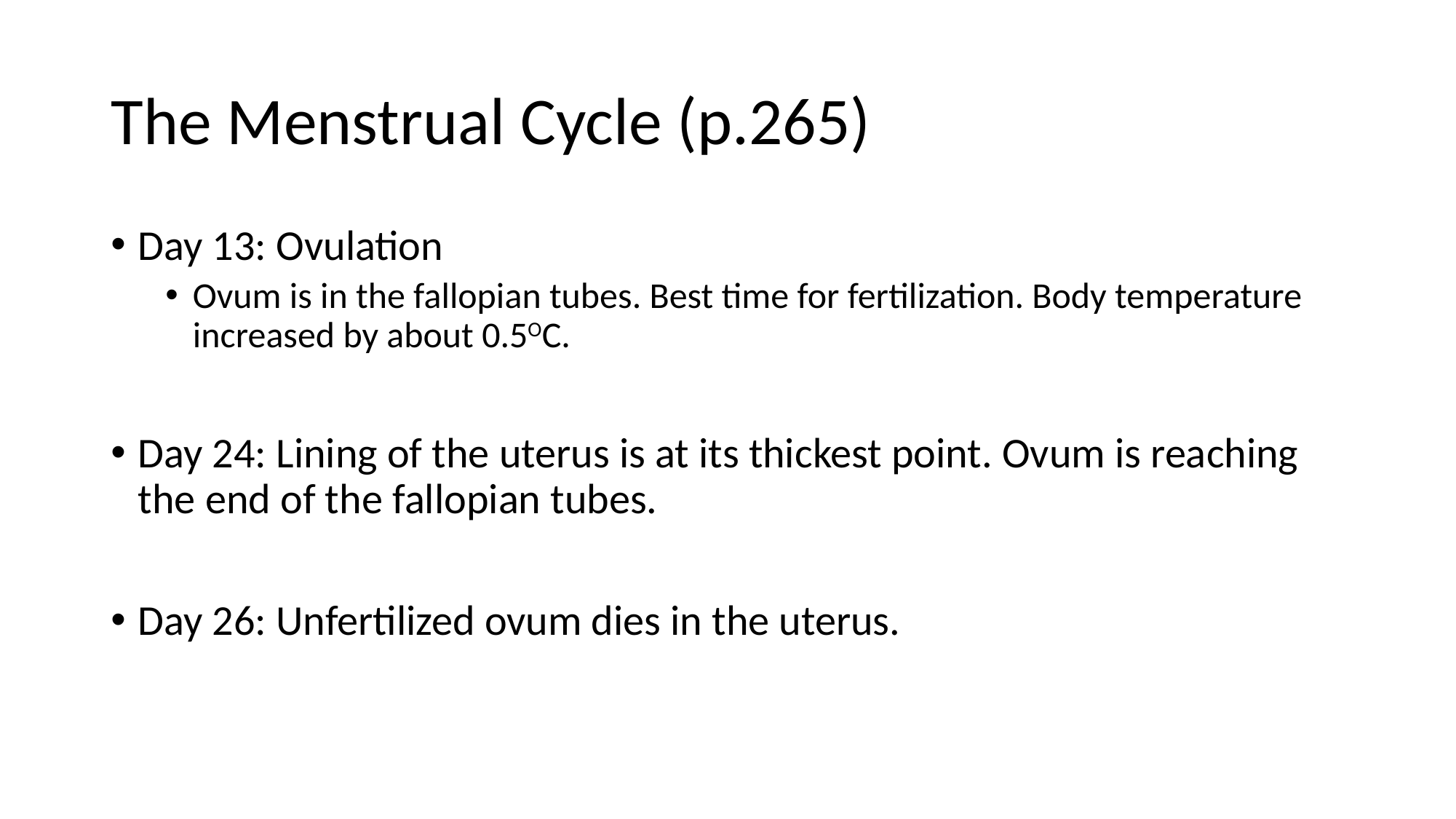

# The Menstrual Cycle (p.265)
Day 13: Ovulation
Ovum is in the fallopian tubes. Best time for fertilization. Body temperature increased by about 0.5OC.

Day 24: Lining of the uterus is at its thickest point. Ovum is reaching the end of the fallopian tubes.

Day 26: Unfertilized ovum dies in the uterus.